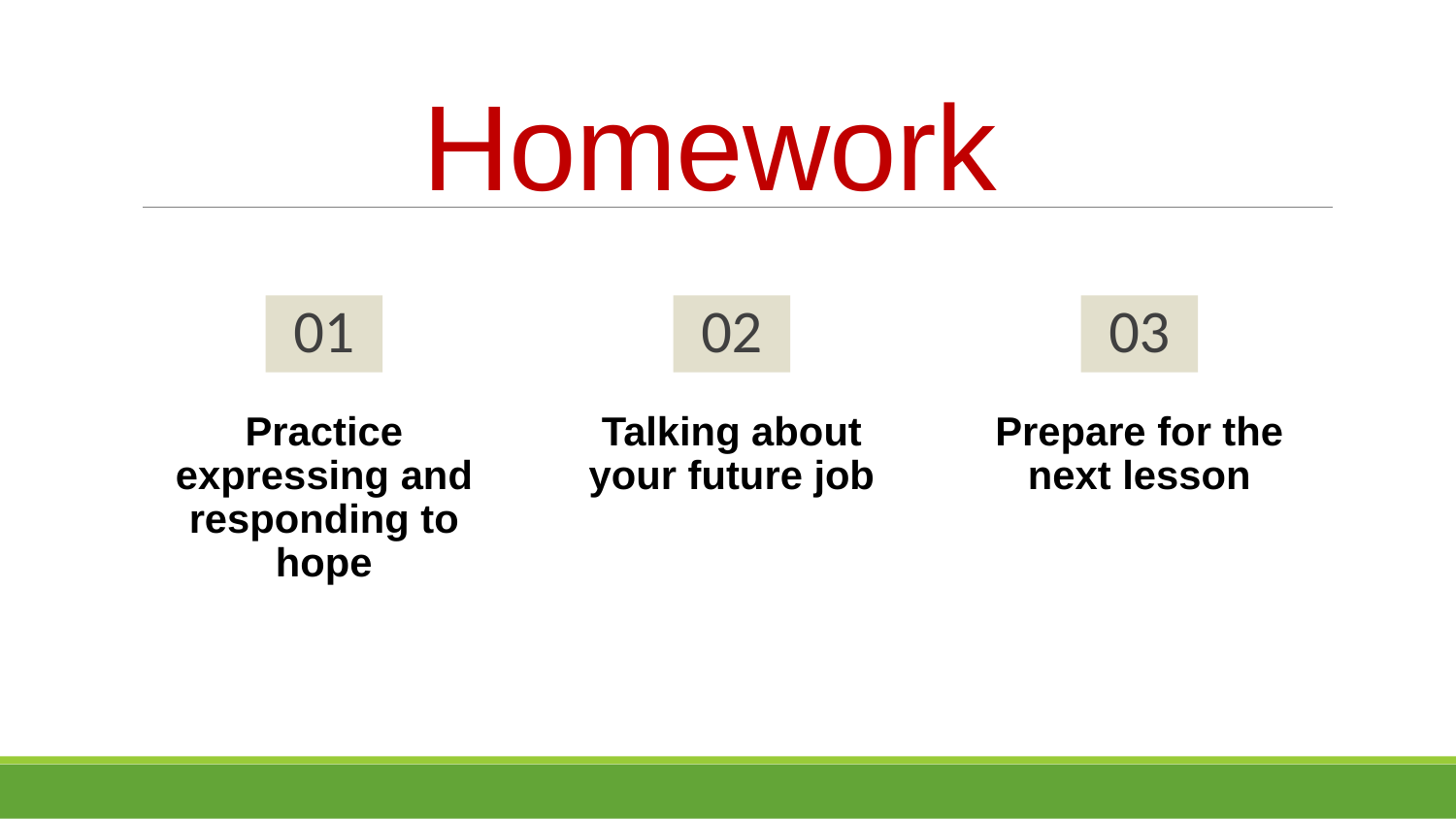

# Homework
01
02
03
Practice expressing and responding to hope
Talking about your future job
Prepare for the next lesson